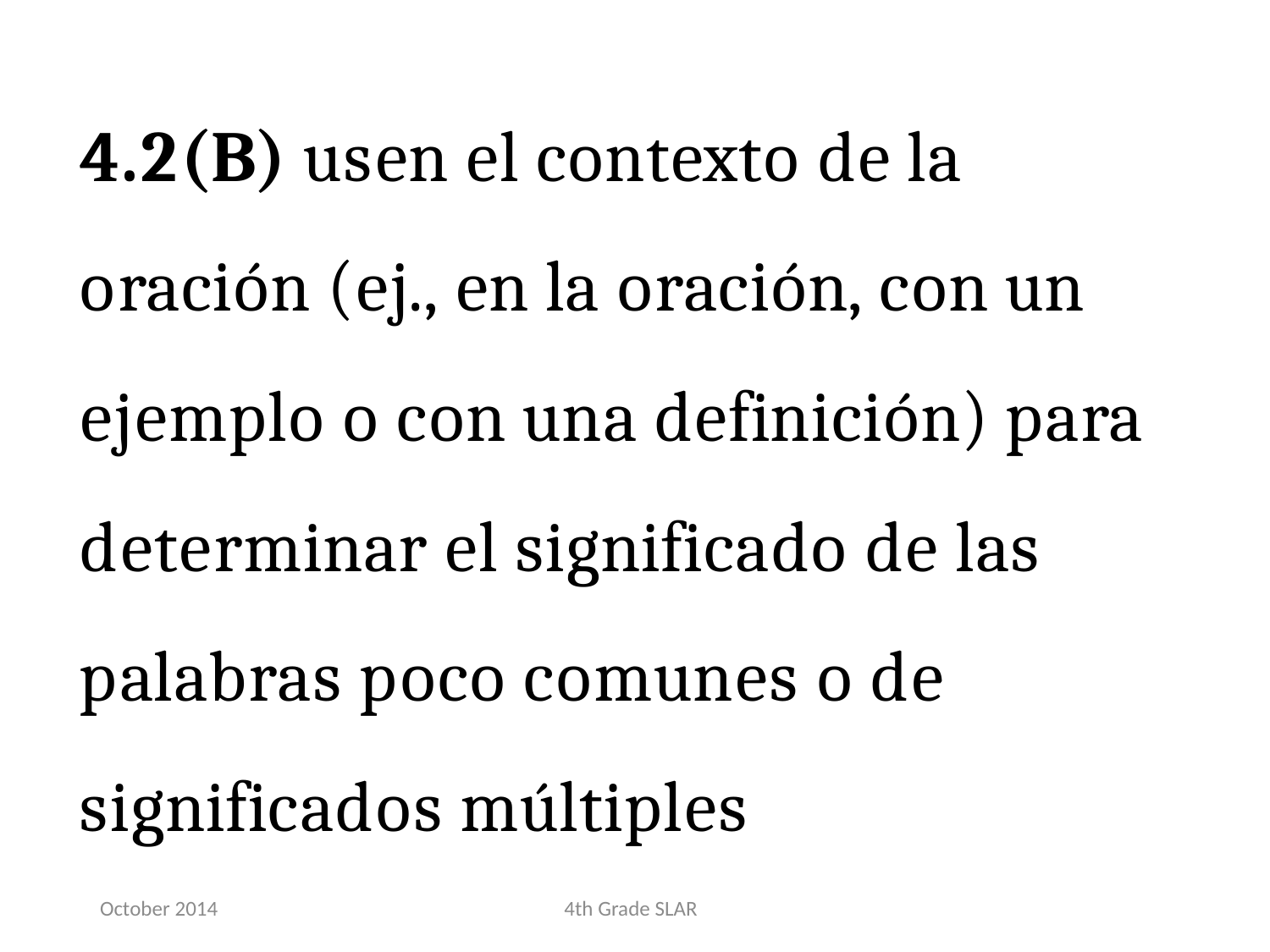

4.2(B) usen el contexto de la oración (ej., en la oración, con un ejemplo o con una definición) para determinar el significado de las palabras poco comunes o de significados múltiples
October 2014
4th Grade SLAR